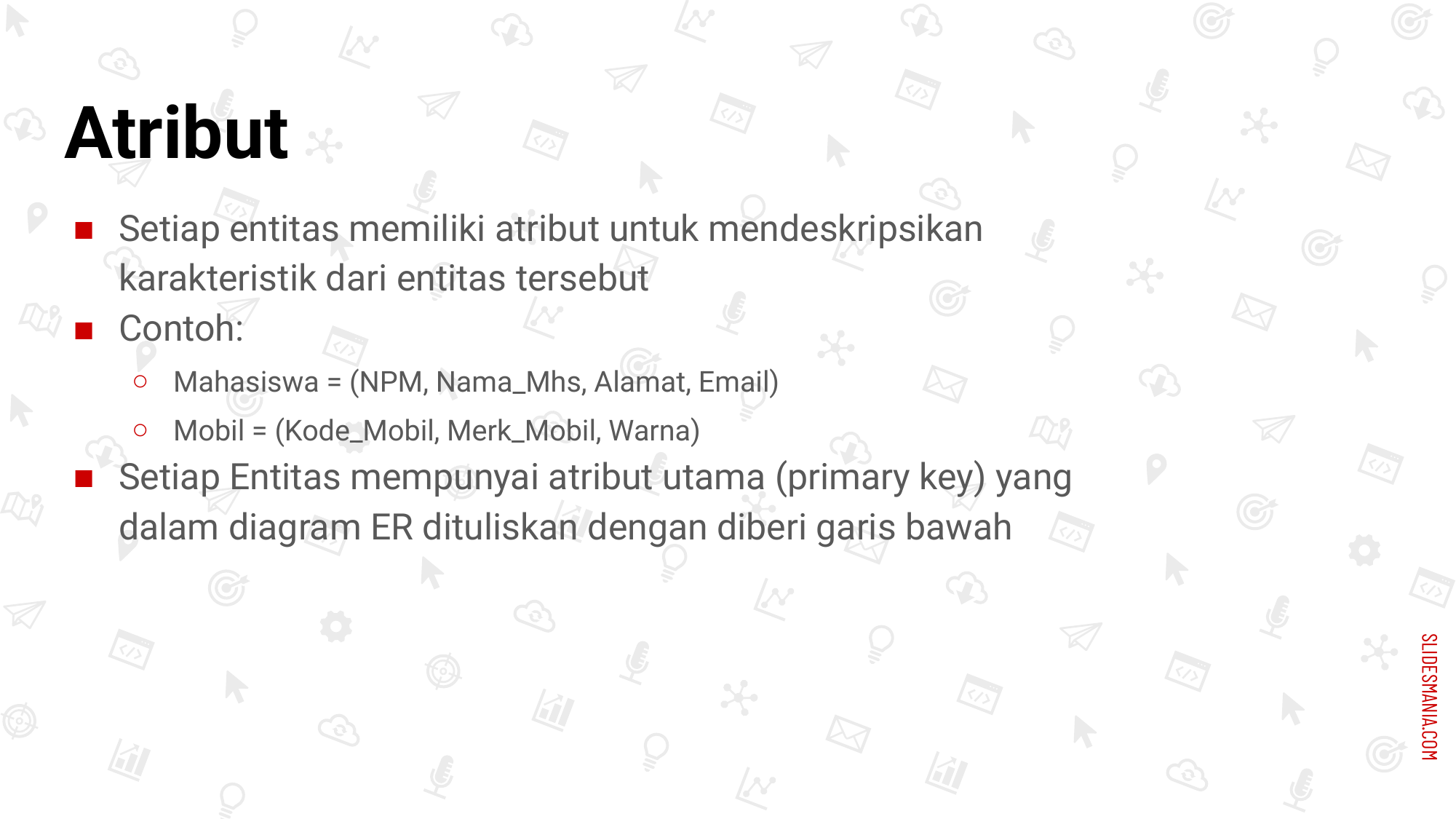

# Atribut
Setiap entitas memiliki atribut untuk mendeskripsikan karakteristik dari entitas tersebut
Contoh:
Mahasiswa = (NPM, Nama_Mhs, Alamat, Email)
Mobil = (Kode_Mobil, Merk_Mobil, Warna)
Setiap Entitas mempunyai atribut utama (primary key) yang dalam diagram ER dituliskan dengan diberi garis bawah